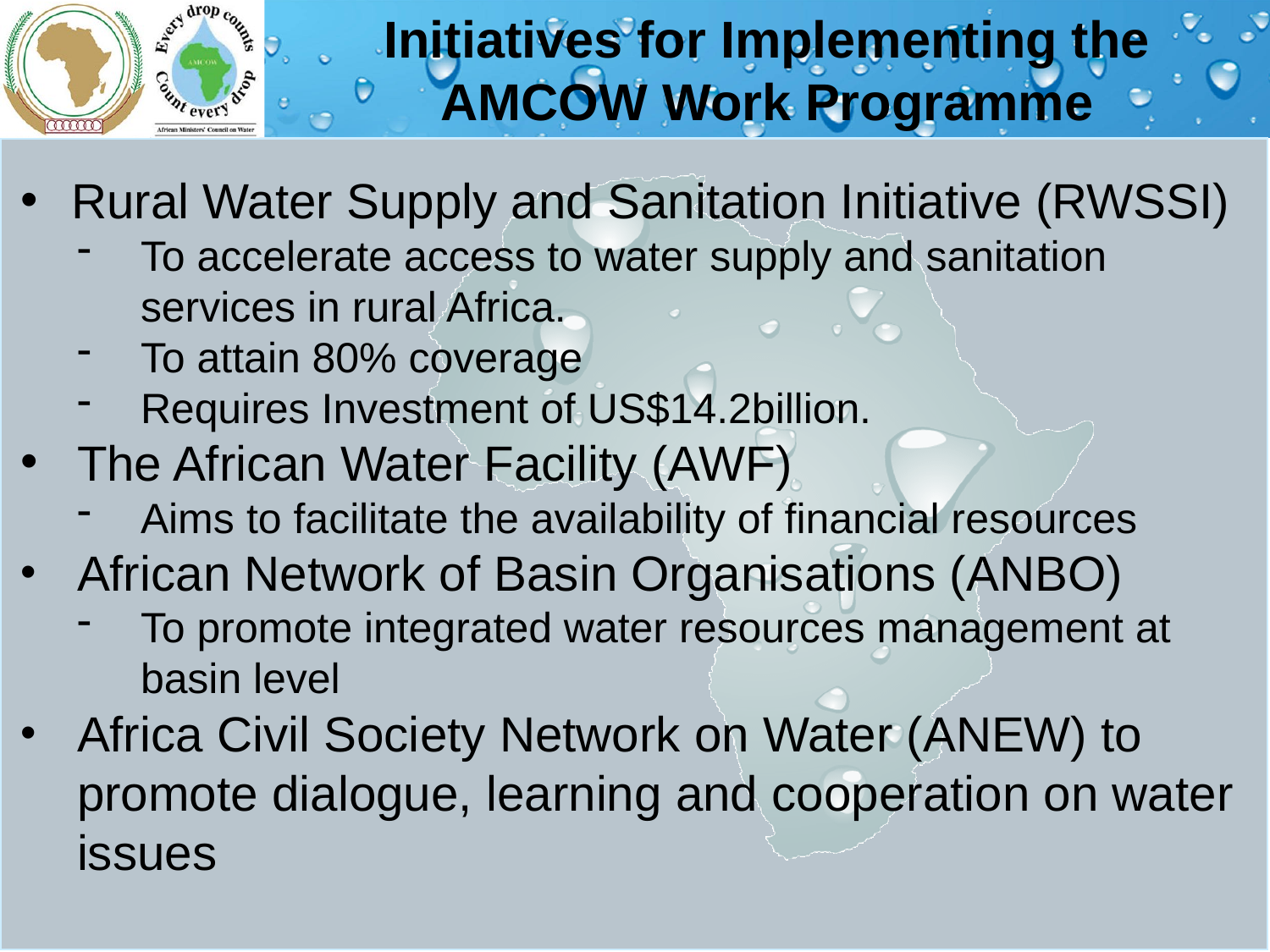

# Initiatives for Implementing the AMCOW Work Programme
Rural Water Supply and Sanitation Initiative (RWSSI)
To accelerate access to water supply and sanitation services in rural Africa.
To attain 80% coverage
Requires Investment of US$14.2billion.
The African Water Facility (AWF)
Aims to facilitate the availability of financial resources
African Network of Basin Organisations (ANBO)
To promote integrated water resources management at basin level
Africa Civil Society Network on Water (ANEW) to promote dialogue, learning and cooperation on water issues